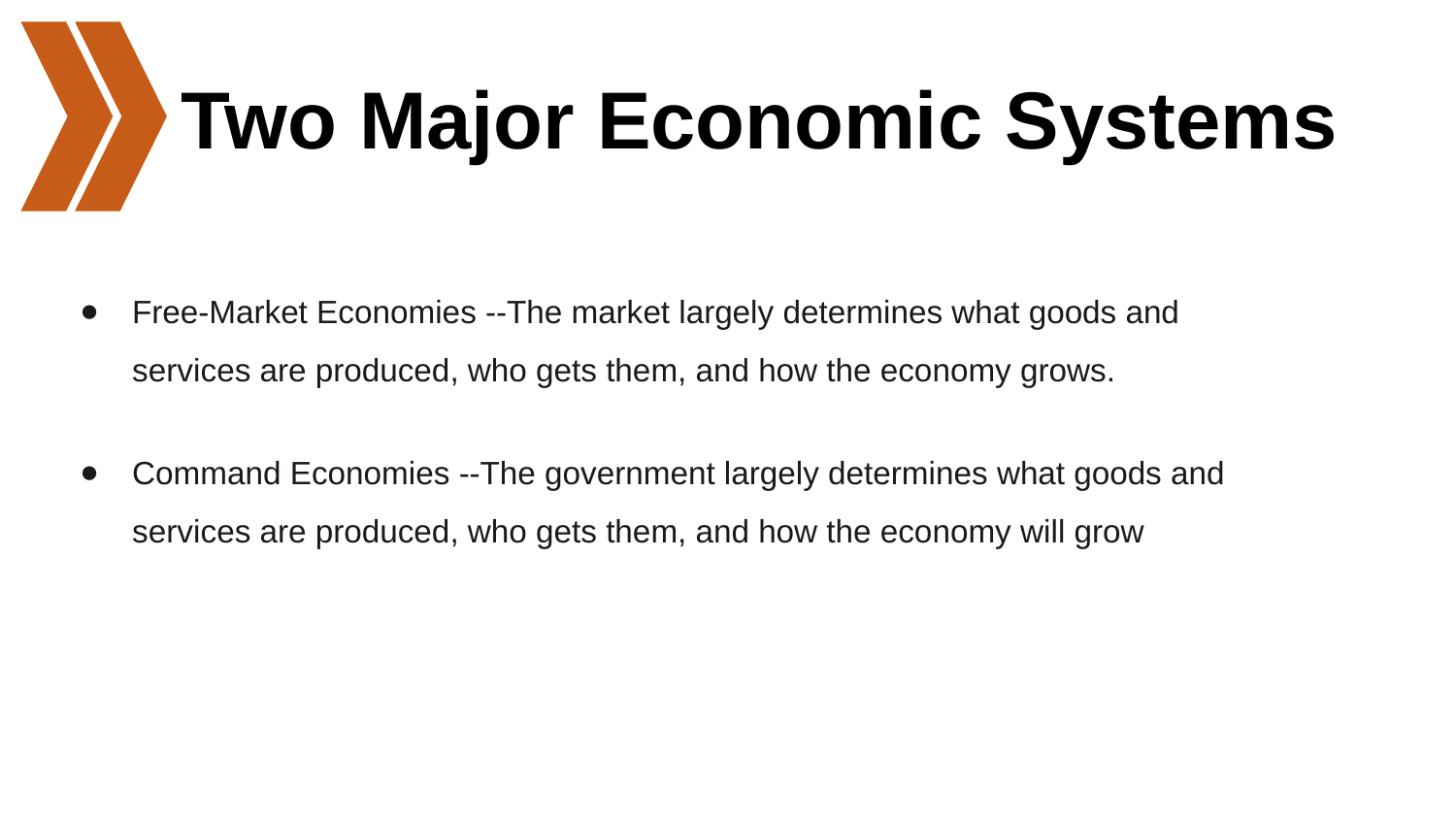

# Two Major Economic Systems
Free-Market Economies --The market largely determines what goods and services are produced, who gets them, and how the economy grows.

Command Economies --The government largely determines what goods and services are produced, who gets them, and how the economy will grow